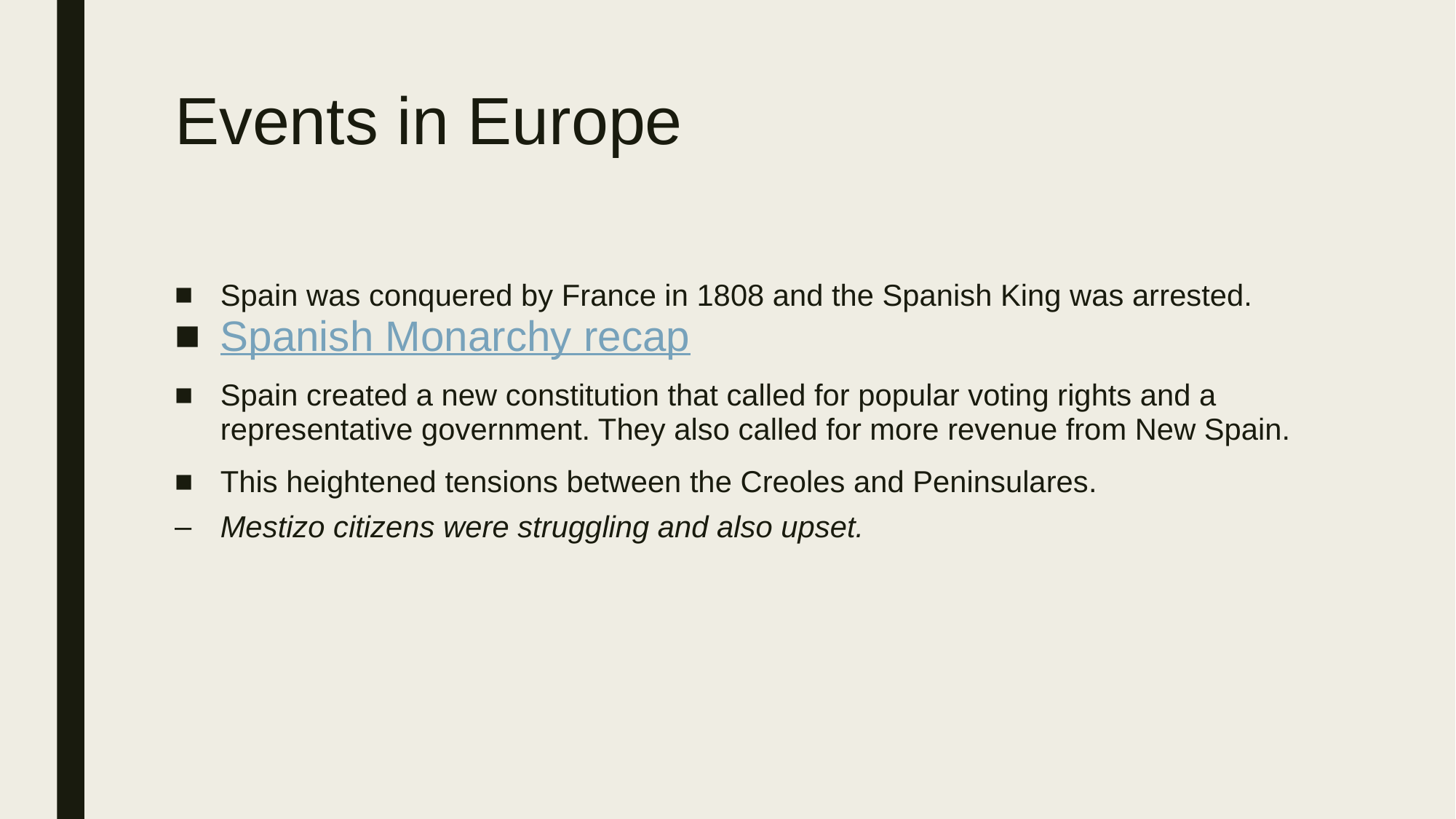

# Events in Europe
Spain was conquered by France in 1808 and the Spanish King was arrested.
Spanish Monarchy recap
Spain created a new constitution that called for popular voting rights and a representative government. They also called for more revenue from New Spain.
This heightened tensions between the Creoles and Peninsulares.
Mestizo citizens were struggling and also upset.